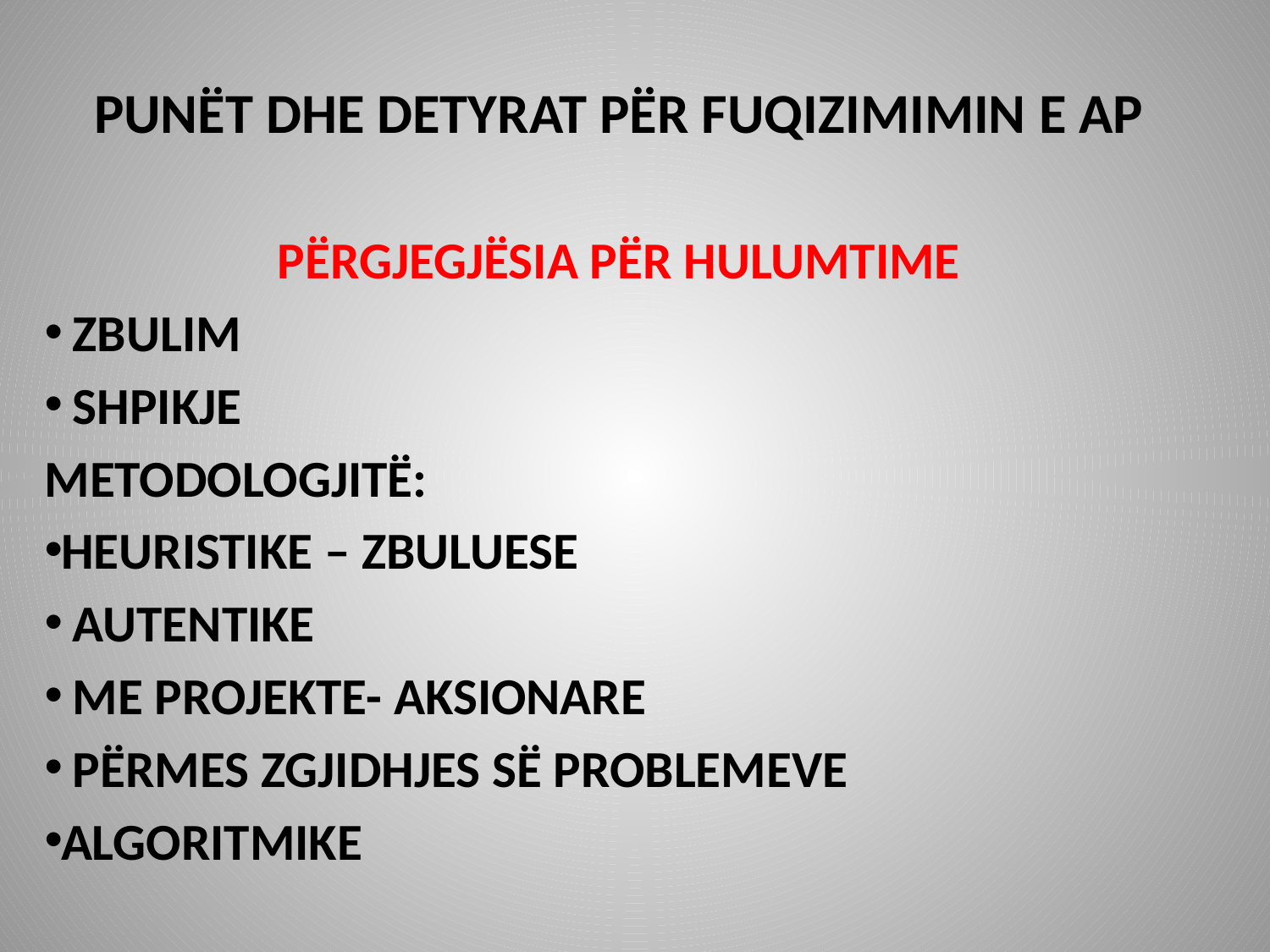

# PUNËT DHE DETYRAT PËR FUQIZIMIMIN E AP

PËRGJEGJËSIA PËR HULUMTIME
 ZBULIM
 SHPIKJE
METODOLOGJITË:
HEURISTIKE – ZBULUESE
 AUTENTIKE
 ME PROJEKTE- AKSIONARE
 PËRMES ZGJIDHJES SË PROBLEMEVE
ALGORITMIKE